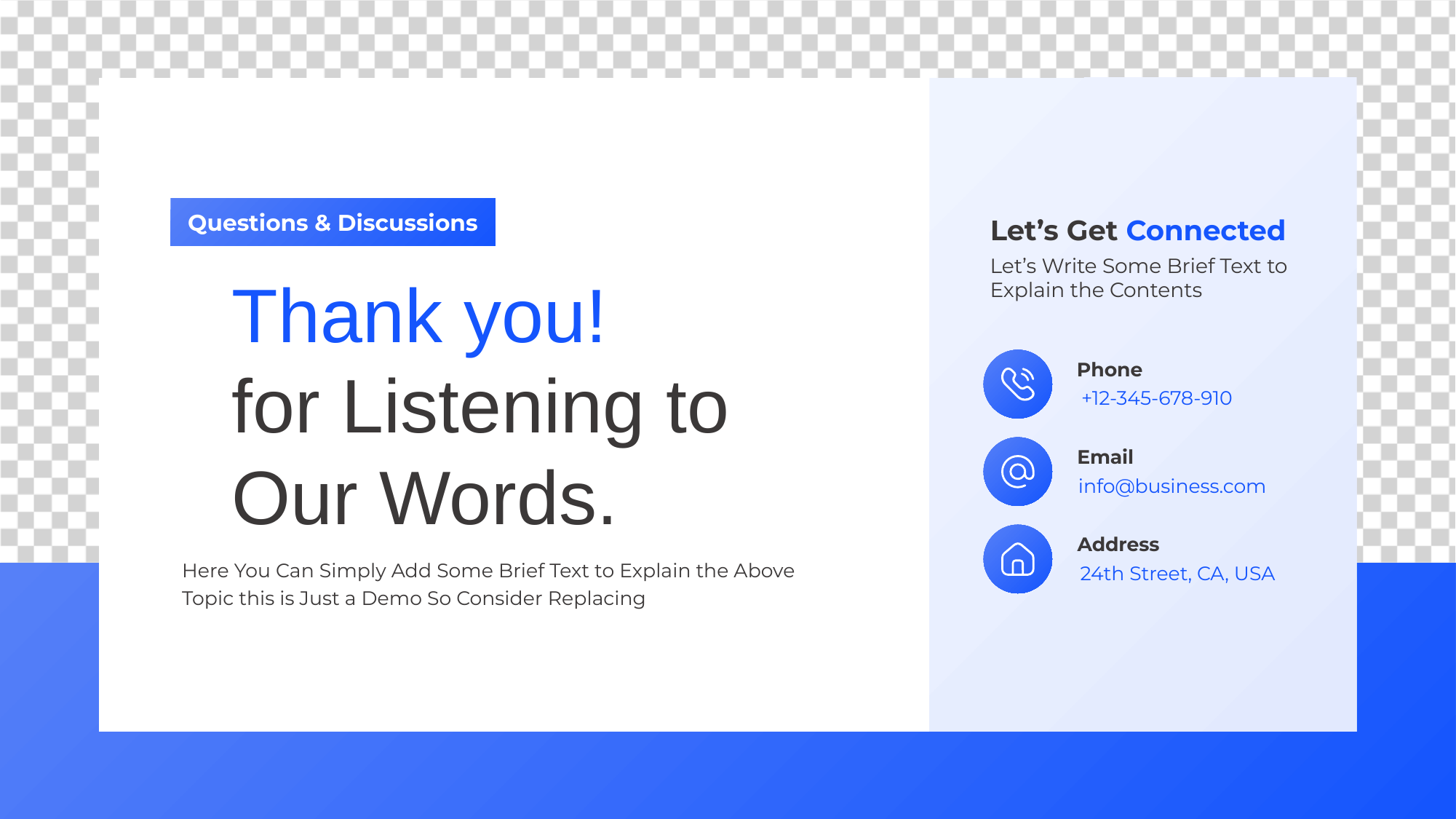

Questions & Discussions
Let’s Get Connected
Let’s Write Some Brief Text to
Explain the Contents
Thank you!
for Listening to
Our Words.

Phone
+12-345-678-910

Email
info@business.com

Address
24th Street, CA, USA
Here You Can Simply Add Some Brief Text to Explain the Above
Topic this is Just a Demo So Consider Replacing